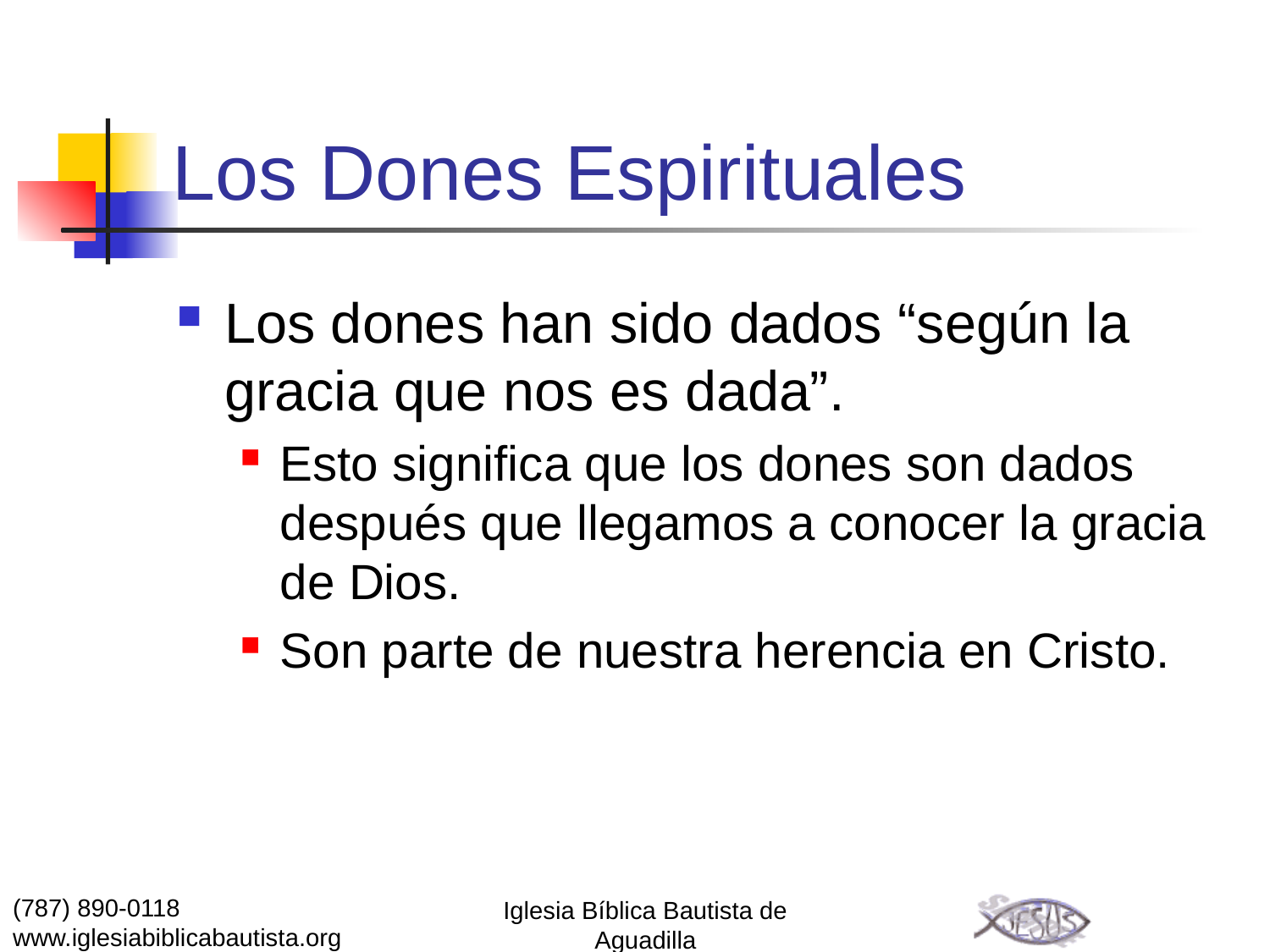

# Los Dones Espirituales
Los dones han sido dados “según la gracia que nos es dada”.
Esto significa que los dones son dados después que llegamos a conocer la gracia de Dios.
Son parte de nuestra herencia en Cristo.
(787) 890-0118
www.iglesiabiblicabautista.org
Iglesia Bíblica Bautista de Aguadilla